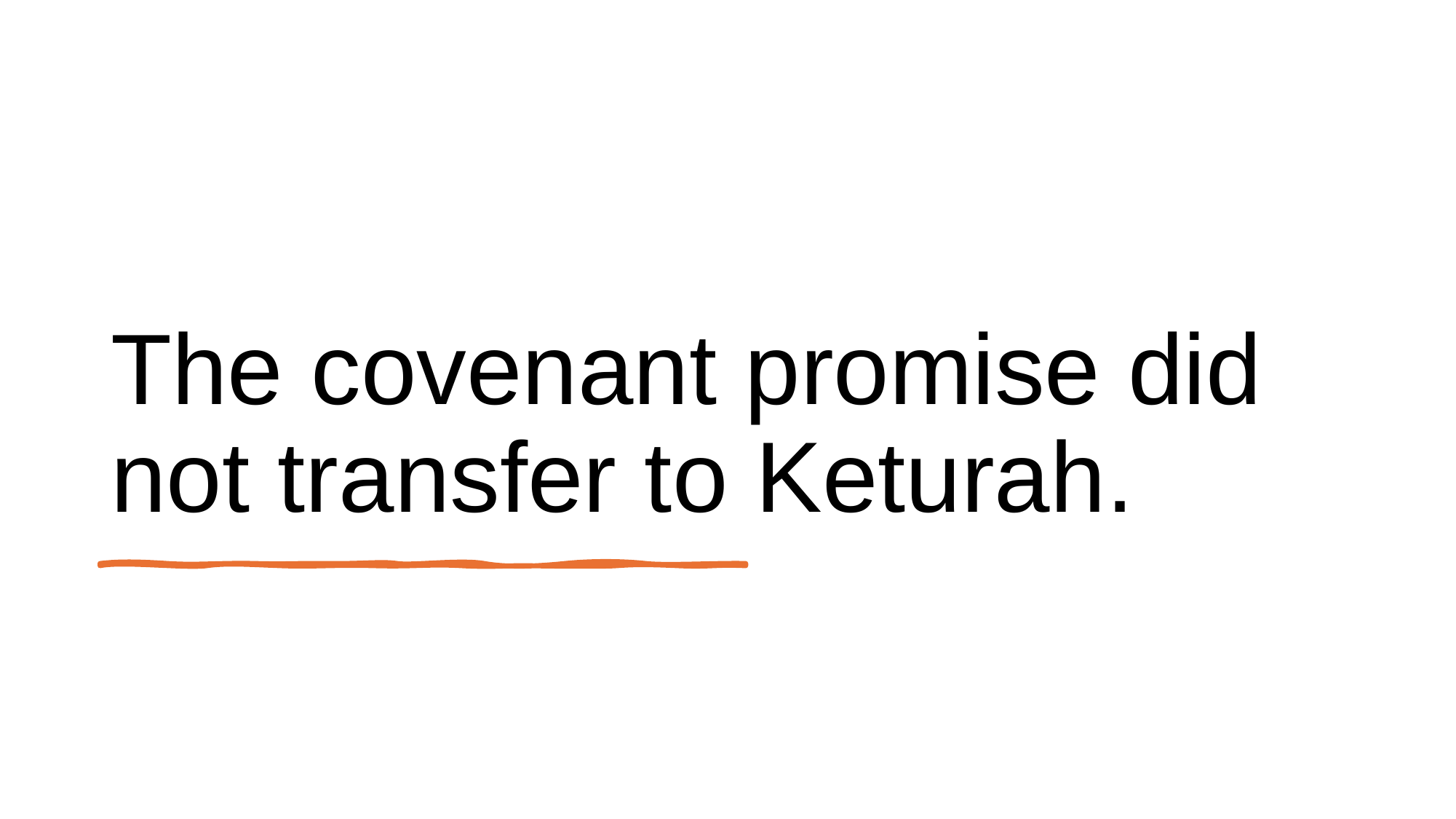

# The covenant promise did not transfer to Keturah.